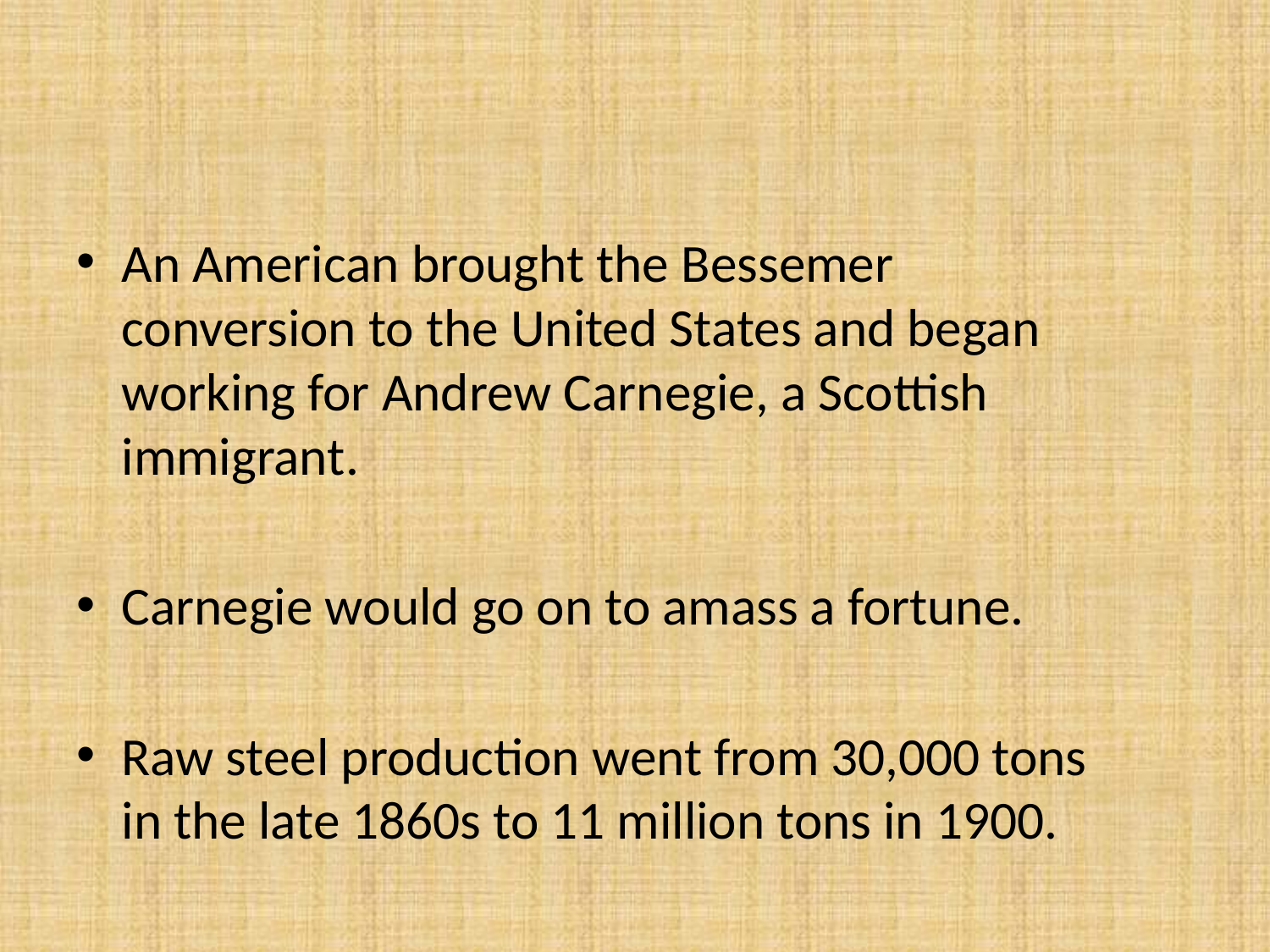

#
An American brought the Bessemer conversion to the United States and began working for Andrew Carnegie, a Scottish immigrant.

Carnegie would go on to amass a fortune.

Raw steel production went from 30,000 tons in the late 1860s to 11 million tons in 1900.